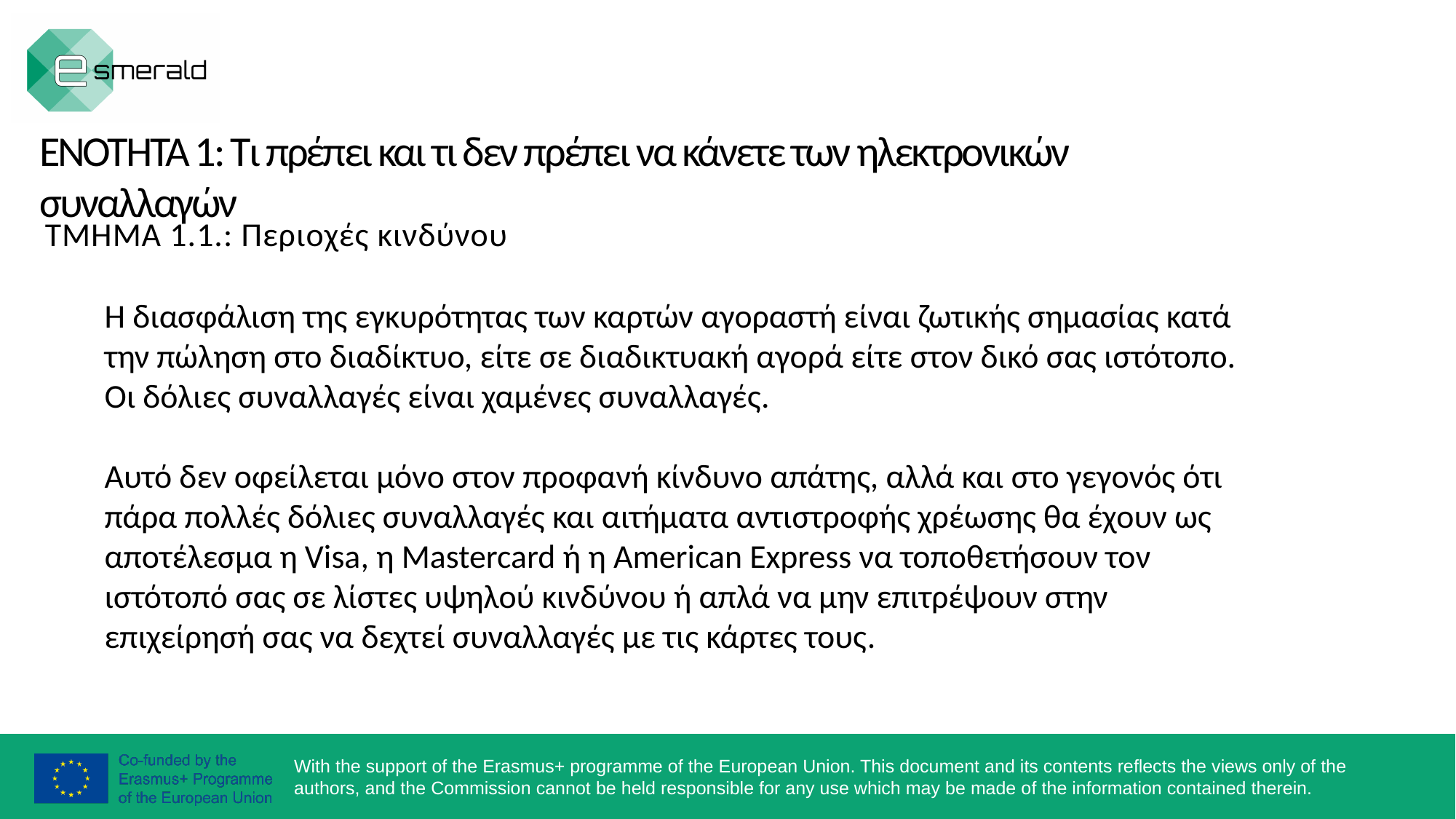

ΕΝΟΤΗΤΑ 1: Τι πρέπει και τι δεν πρέπει να κάνετε των ηλεκτρονικών συναλλαγών
ΤΜΗΜΑ 1.1.: Περιοχές κινδύνου

Η διασφάλιση της εγκυρότητας των καρτών αγοραστή είναι ζωτικής σημασίας κατά την πώληση στο διαδίκτυο, είτε σε διαδικτυακή αγορά είτε στον δικό σας ιστότοπο. Οι δόλιες συναλλαγές είναι χαμένες συναλλαγές.

Αυτό δεν οφείλεται μόνο στον προφανή κίνδυνο απάτης, αλλά και στο γεγονός ότι πάρα πολλές δόλιες συναλλαγές και αιτήματα αντιστροφής χρέωσης θα έχουν ως αποτέλεσμα η Visa, η Mastercard ή η American Express να τοποθετήσουν τον ιστότοπό σας σε λίστες υψηλού κινδύνου ή απλά να μην επιτρέψουν στην επιχείρησή σας να δεχτεί συναλλαγές με τις κάρτες τους.